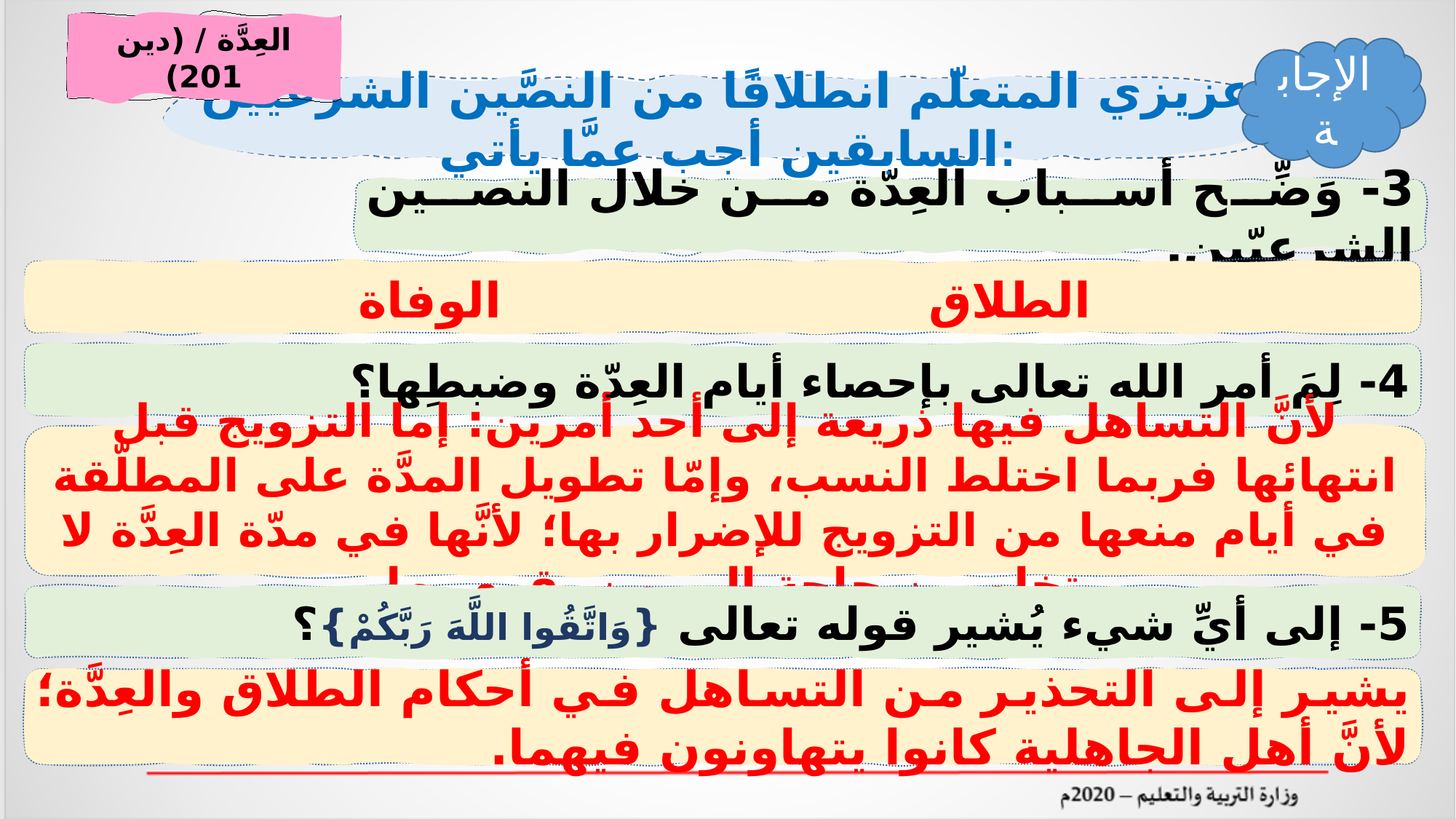

العِدَّة / (دين 201)
الإجابة
عزيزي المتعلّم انطلاقًا من النصَّين الشرعيَّين السابقين أجب عمَّا يأتي:
3- وَضِّح أسباب العِدّة من خلال النصين الشرعيّين.

الوفاة
الطلاق
4- لِمَ أمر الله تعالى بإحصاء أيام العِدّة وضبطِها؟
لأنَّ التساهل فيها ذريعة إلى أحد أمرين: إما التزويج قبل انتهائها فربما اختلط النسب، وإمّا تطويل المدَّة على المطلّقة في أيام منعها من التزويج للإضرار بها؛ لأنَّها في مدّة العِدَّة لا تخلو من حاجة إلى من يقوم بها.
5- إلى أيِّ شيء يُشير قوله تعالى {وَاتَّقُوا اللَّهَ رَبَّكُمْ}؟
يشير إلى التحذير من التساهل في أحكام الطلاق والعِدَّة؛ لأنَّ أهل الجاهلية كانوا يتهاونون فيهما.